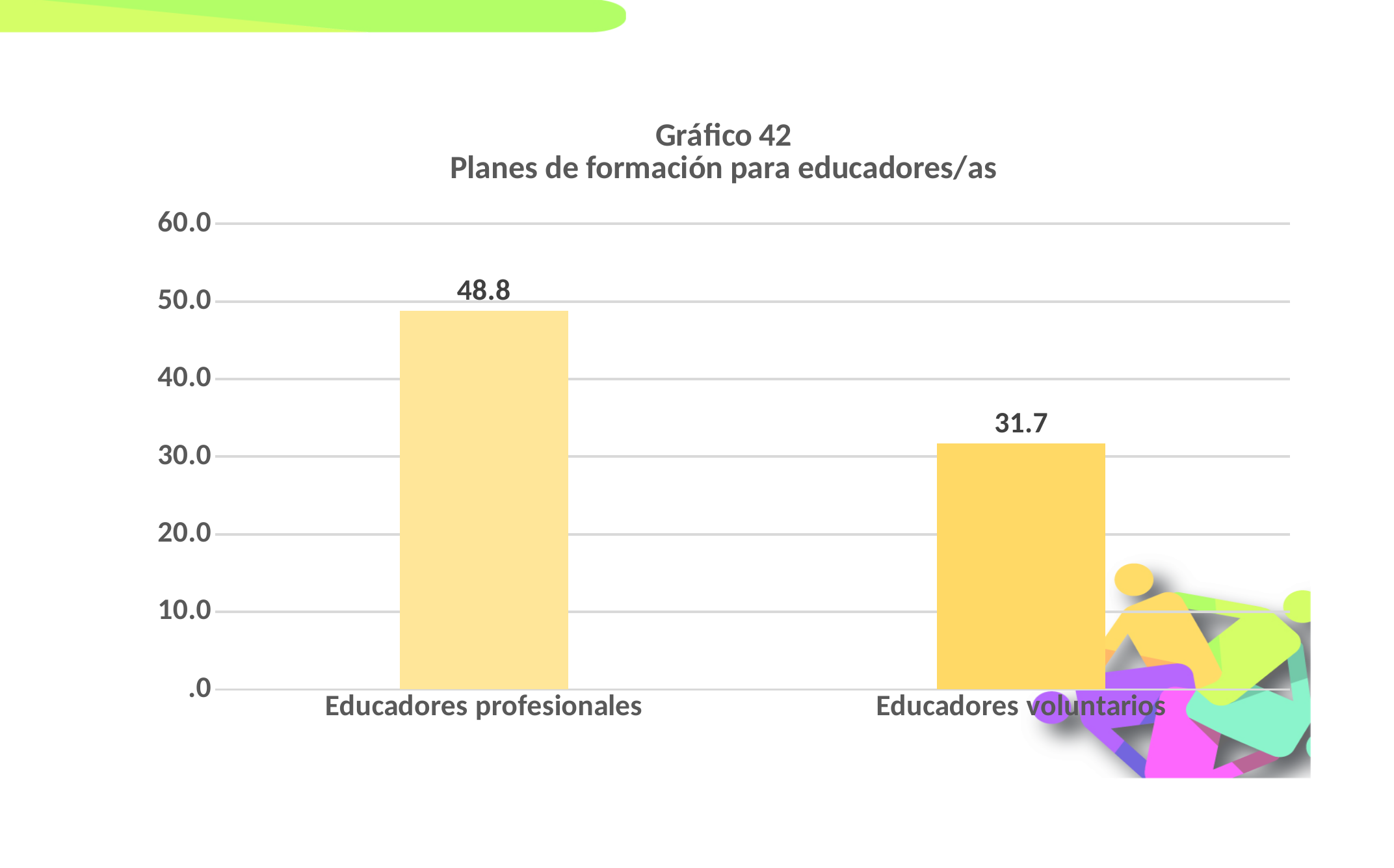

### Chart: Gráfico 42
Planes de formación para educadores/as

| Category |  |
|---|---|
| Educadores profesionales | 48.78048780487805 |
| Educadores voluntarios | 31.70731707317073 |